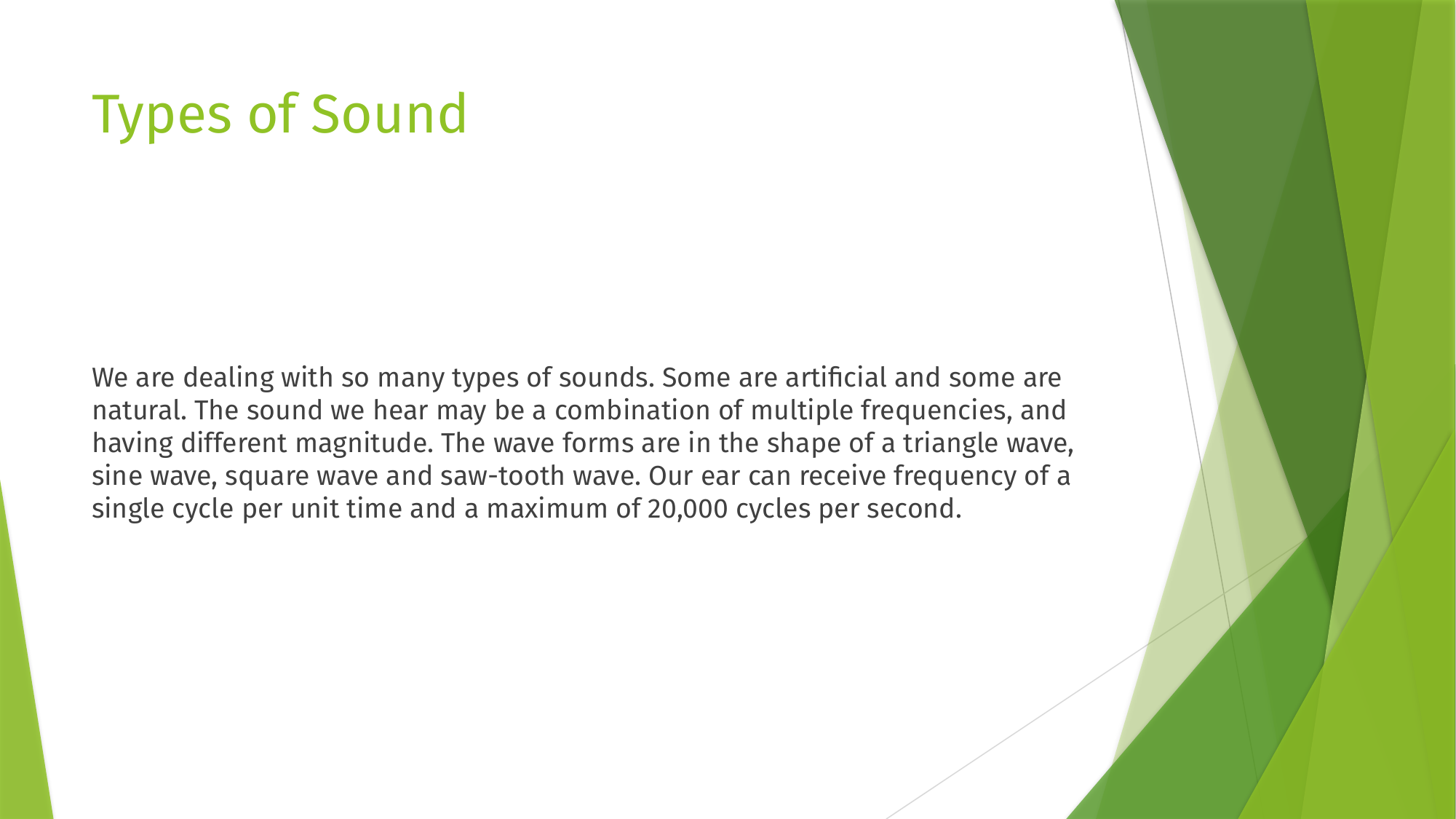

# Types of Sound

We are dealing with so many types of sounds. Some are artificial and some are natural. The sound we hear may be a combination of multiple frequencies, and having different magnitude. The wave forms are in the shape of a triangle wave, sine wave, square wave and saw-tooth wave. Our ear can receive frequency of a single cycle per unit time and a maximum of 20,000 cycles per second.